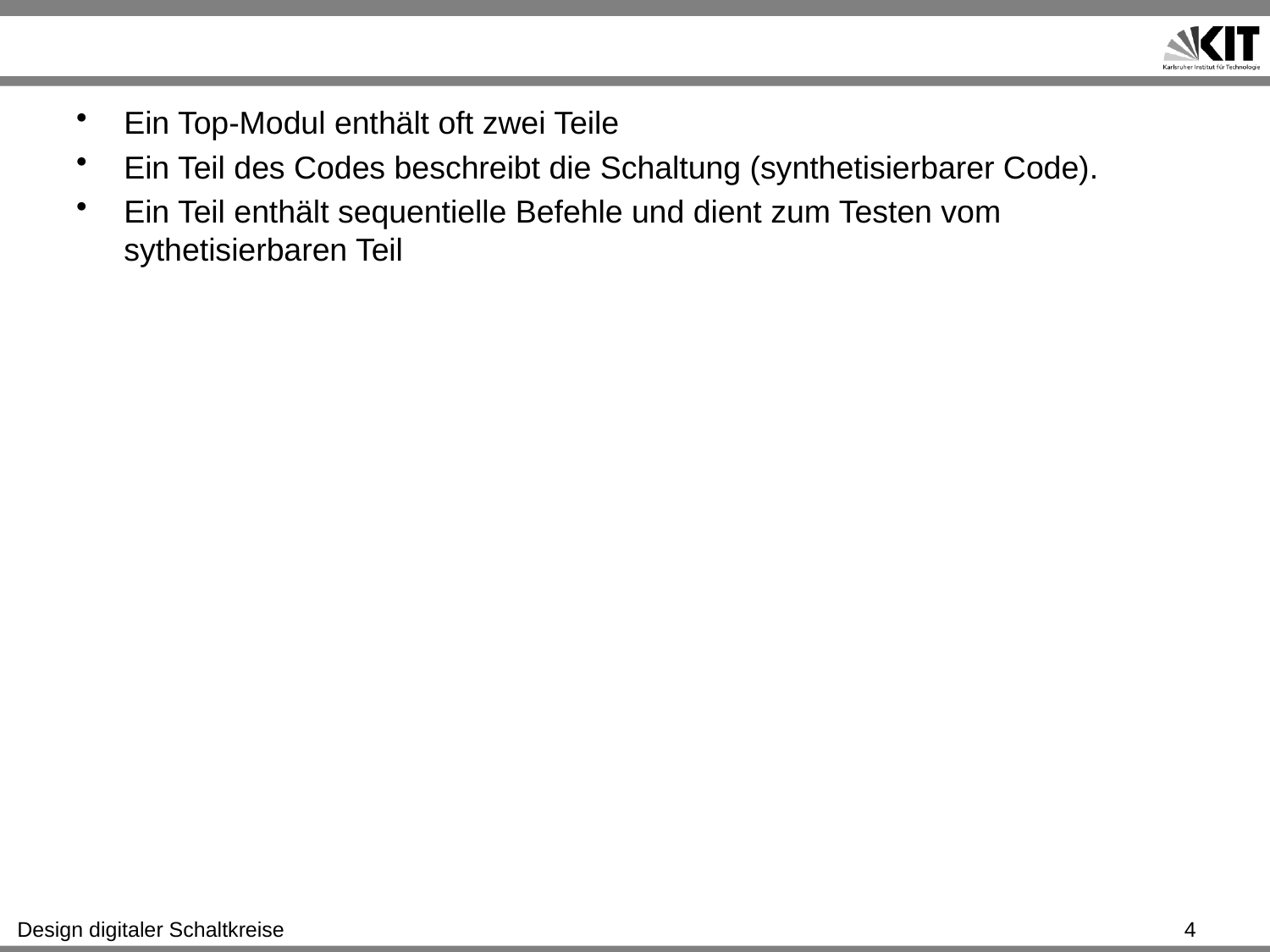

#
Ein Top-Modul enthält oft zwei Teile
Ein Teil des Codes beschreibt die Schaltung (synthetisierbarer Code).
Ein Teil enthält sequentielle Befehle und dient zum Testen vom sythetisierbaren Teil